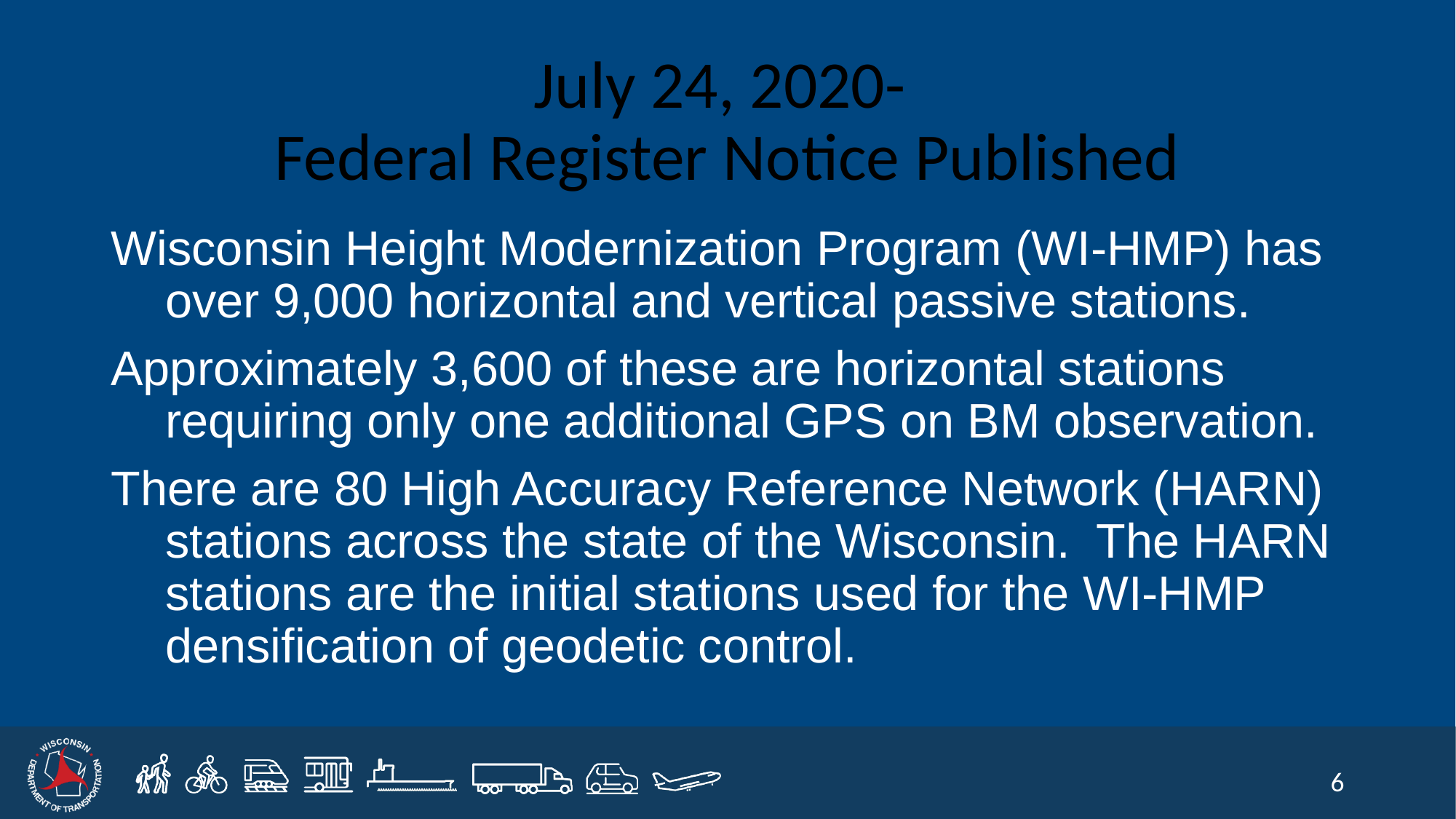

# July 24, 2020- Federal Register Notice Published
Wisconsin Height Modernization Program (WI-HMP) has over 9,000 horizontal and vertical passive stations.
Approximately 3,600 of these are horizontal stations requiring only one additional GPS on BM observation.
There are 80 High Accuracy Reference Network (HARN) stations across the state of the Wisconsin.  The HARN stations are the initial stations used for the WI-HMP densification of geodetic control.
6